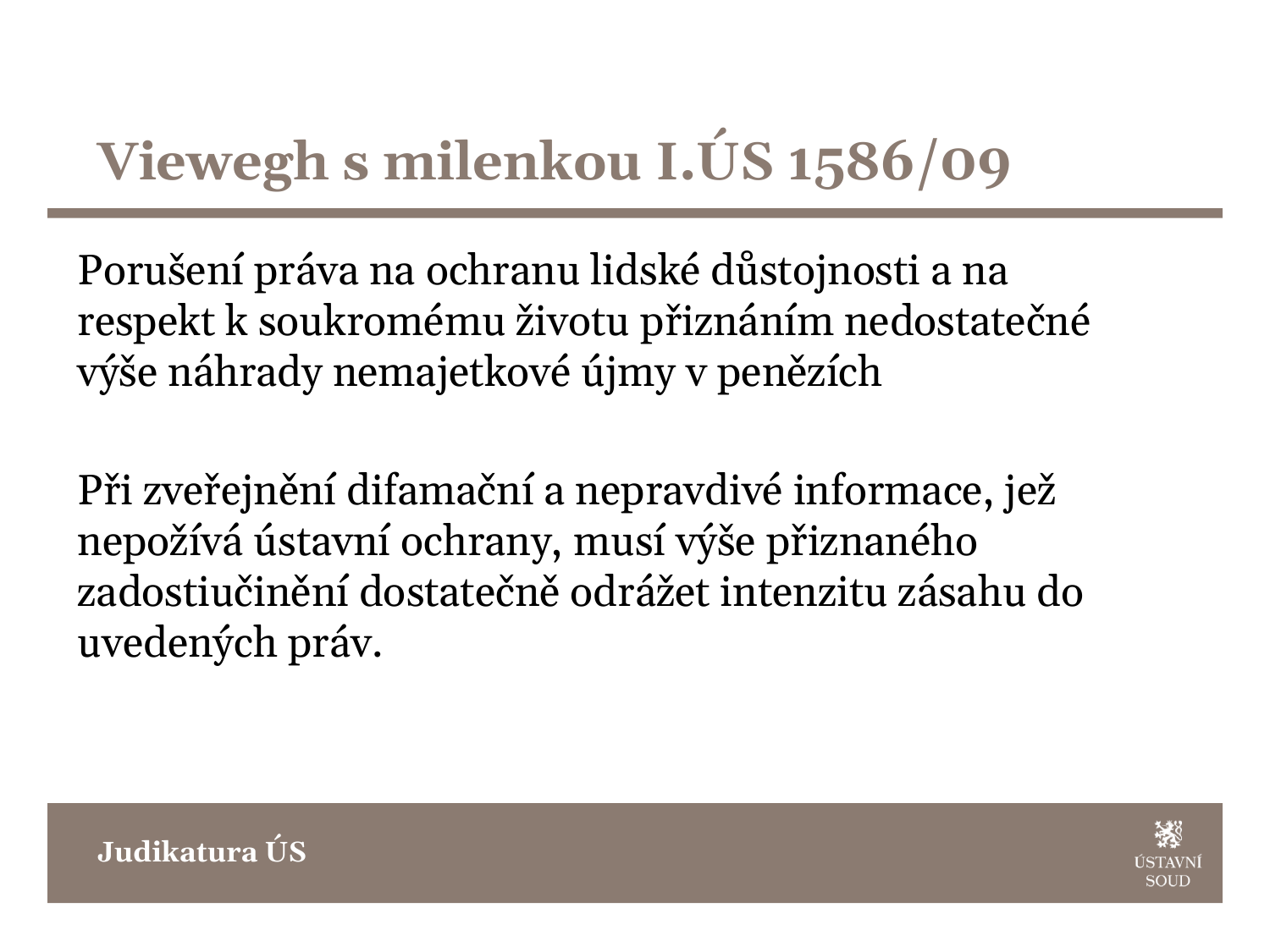

# Viewegh s milenkou I.ÚS 1586/09
Porušení práva na ochranu lidské důstojnosti a na respekt k soukromému životu přiznáním nedostatečné výše náhrady nemajetkové újmy v penězích

Při zveřejnění difamační a nepravdivé informace, jež nepožívá ústavní ochrany, musí výše přiznaného zadostiučinění dostatečně odrážet intenzitu zásahu do uvedených práv.
Judikatura ÚS